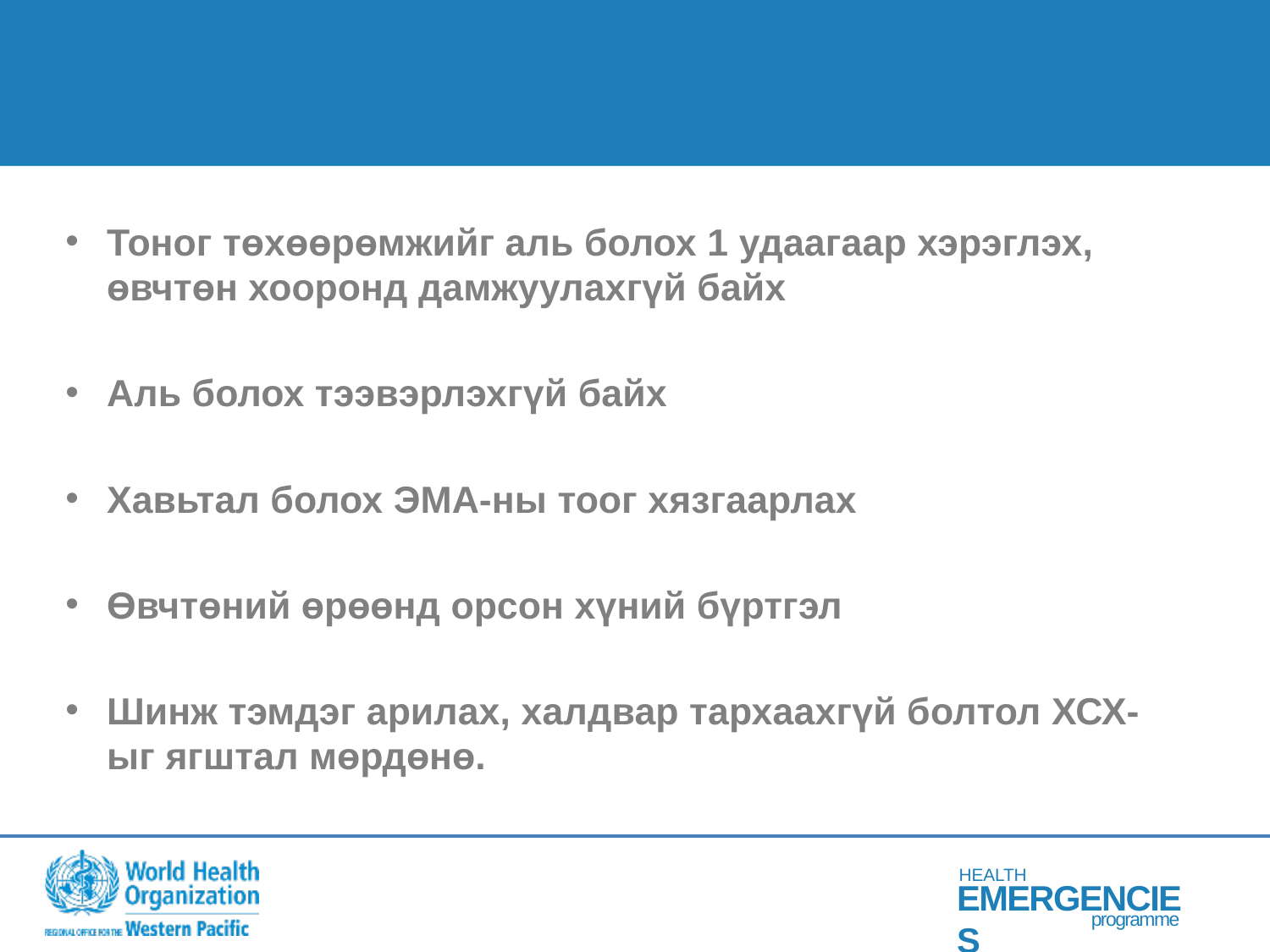

Тоног төхөөрөмжийг аль болох 1 удаагаар хэрэглэх, өвчтөн хооронд дамжуулахгүй байх

Аль болох тээвэрлэхгүй байх

Хавьтал болох ЭМА-ны тоог хязгаарлах

Өвчтөний өрөөнд орсон хүний бүртгэл

Шинж тэмдэг арилах, халдвар тархаахгүй болтол ХСХ-ыг ягштал мөрдөнө.